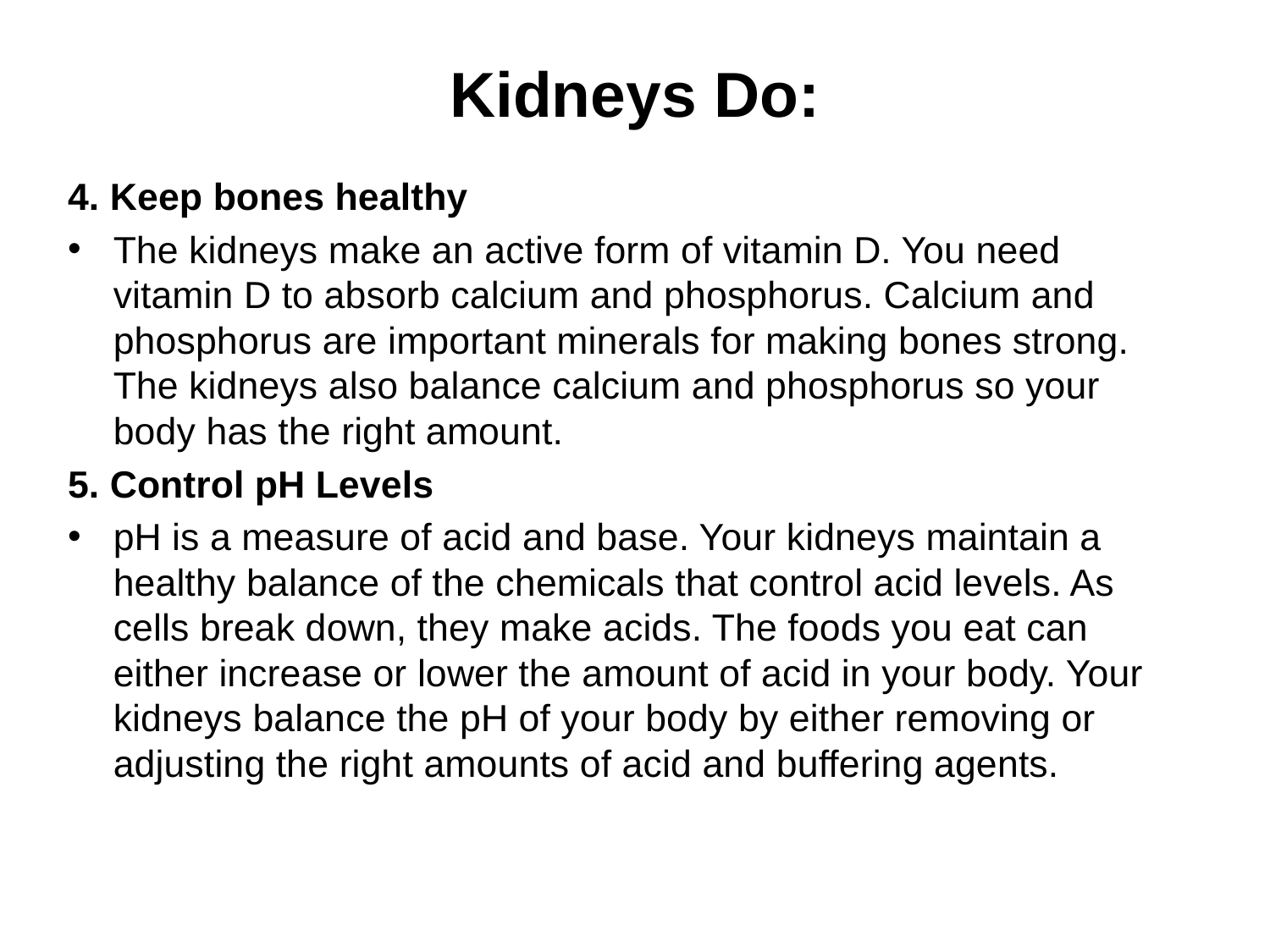

# Kidneys Do:
4. Keep bones healthy
The kidneys make an active form of vitamin D. You need vitamin D to absorb calcium and phosphorus. Calcium and phosphorus are important minerals for making bones strong. The kidneys also balance calcium and phosphorus so your body has the right amount.
5. Control pH Levels
pH is a measure of acid and base. Your kidneys maintain a healthy balance of the chemicals that control acid levels. As cells break down, they make acids. The foods you eat can either increase or lower the amount of acid in your body. Your kidneys balance the pH of your body by either removing or adjusting the right amounts of acid and buffering agents.